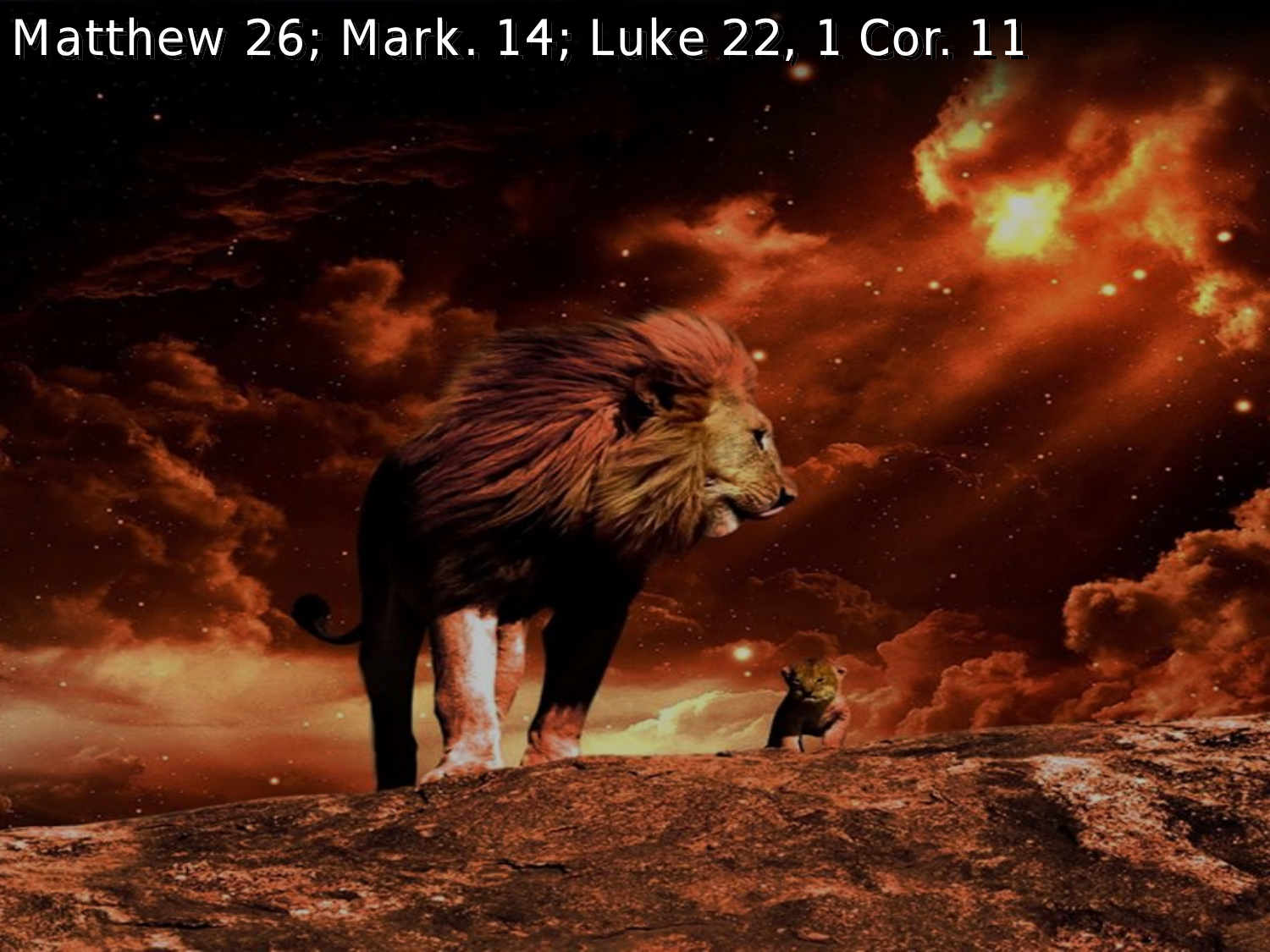

Matthew 26; Mark. 14; Luke 22, 1 Cor. 11